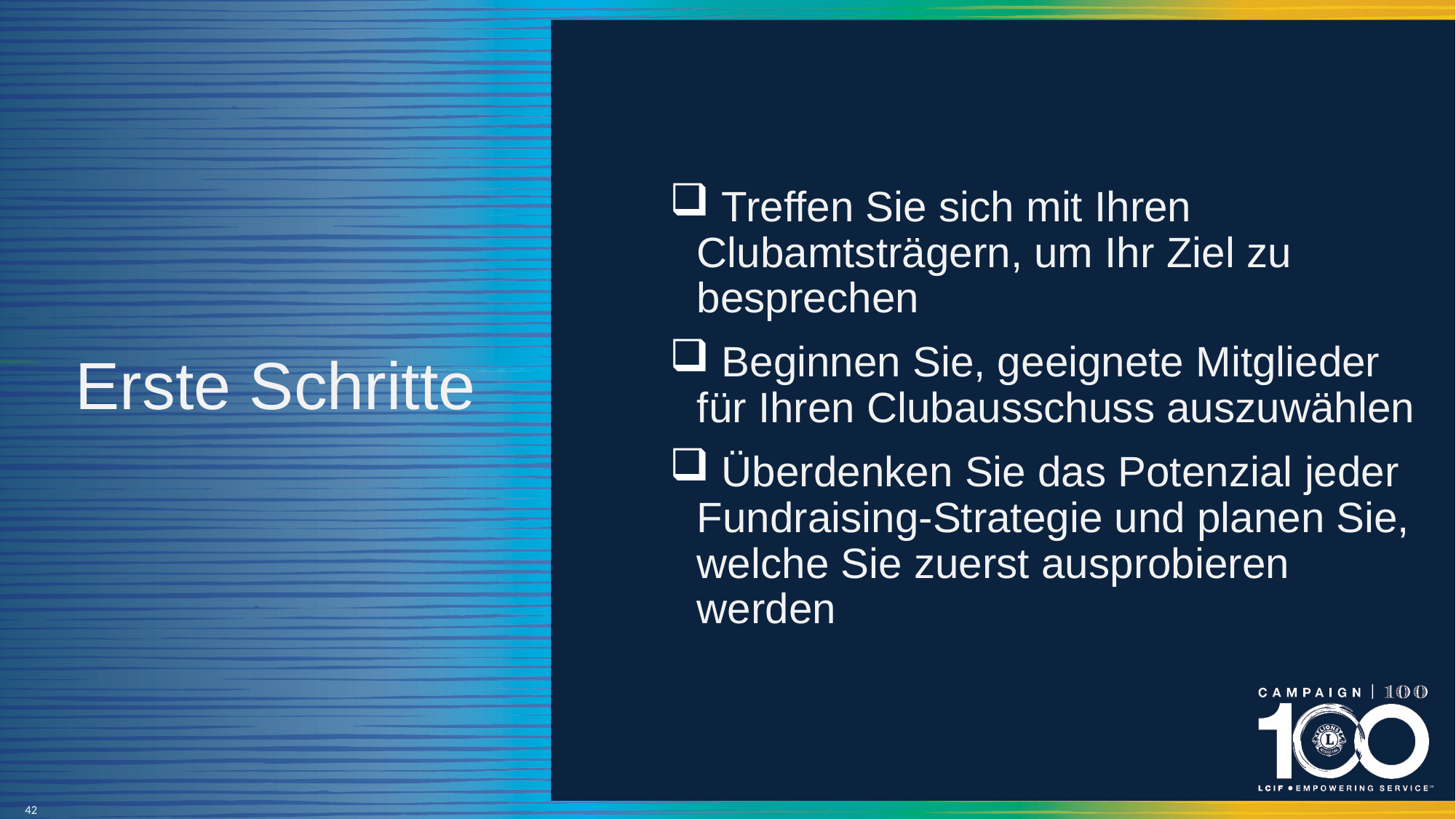

# Erste Schritte
 Treffen Sie sich mit Ihren Clubamtsträgern, um Ihr Ziel zu besprechen
 Beginnen Sie, geeignete Mitglieder für Ihren Clubausschuss auszuwählen
 Überdenken Sie das Potenzial jeder Fundraising-Strategie und planen Sie, welche Sie zuerst ausprobieren werden